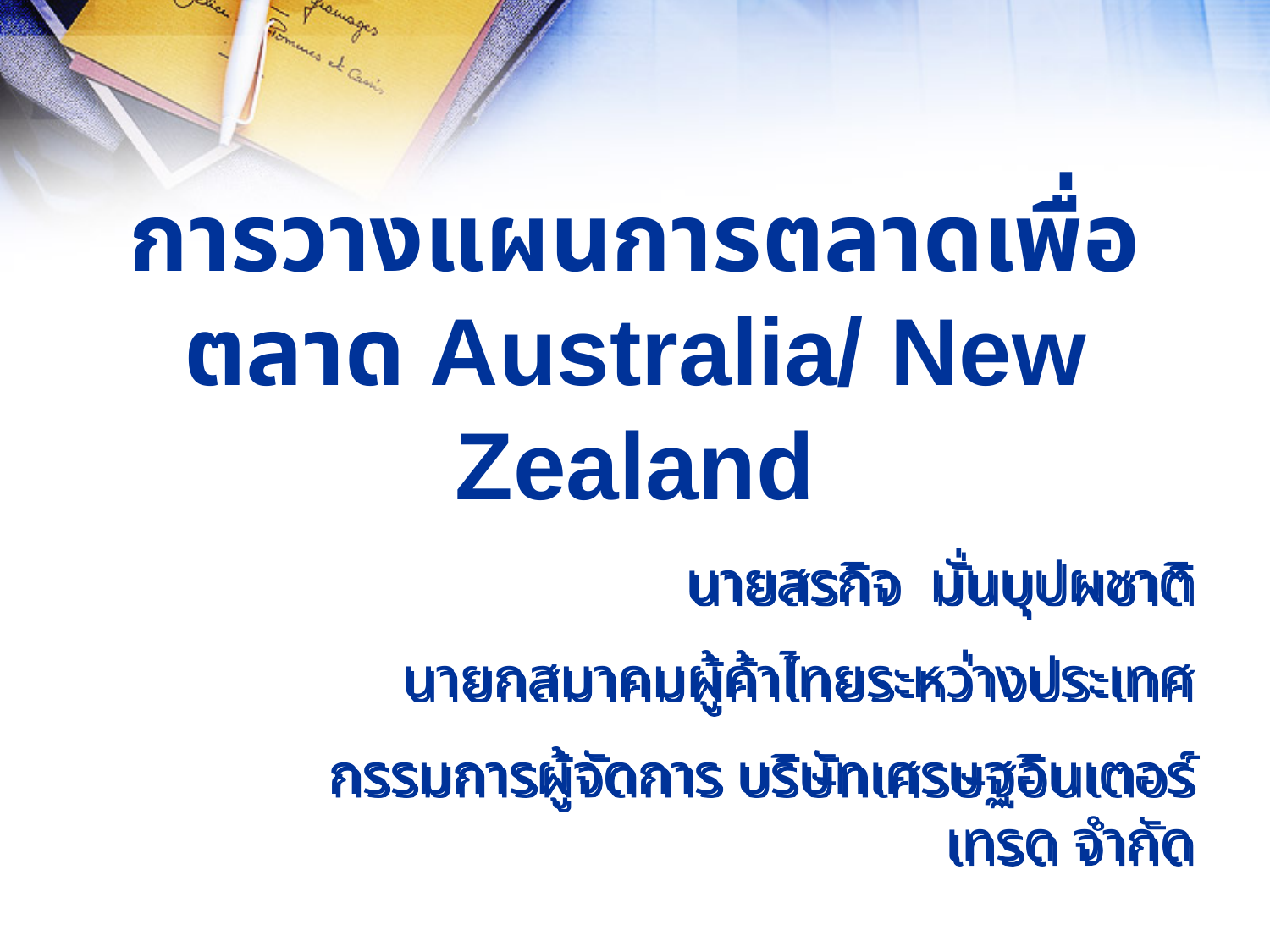

การวางแผนการตลาดเพื่อตลาด Australia/ New Zealand

นายสรกิจ  มั่นบุปผชาติ
นายกสมาคมผู้ค้าไทยระหว่างประเทศ
กรรมการผู้จัดการ บริษัทเศรษฐอินเตอร์เทรด จำกัด